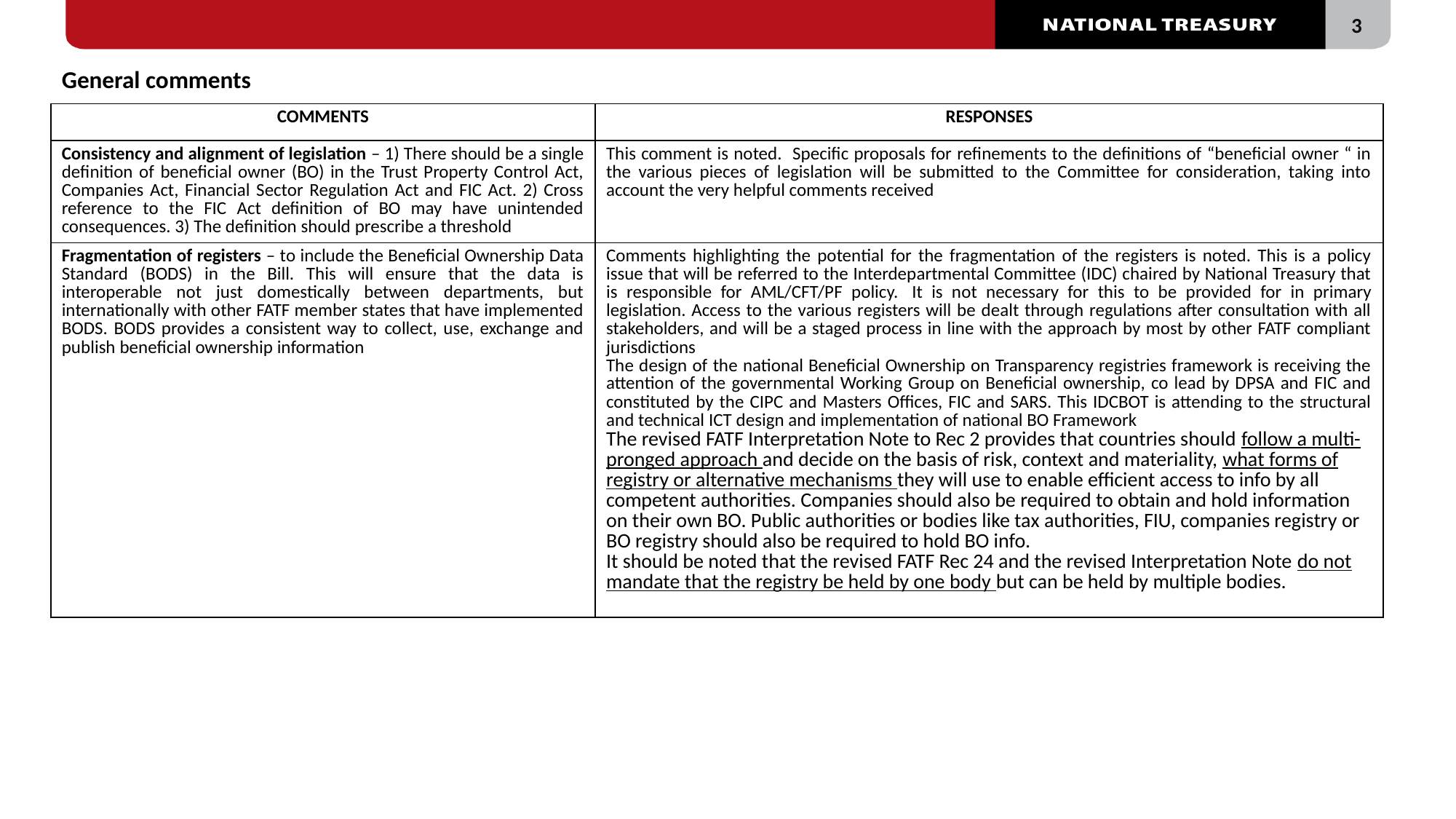

General comments
#
| COMMENTS | RESPONSES |
| --- | --- |
| Consistency and alignment of legislation – 1) There should be a single definition of beneficial owner (BO) in the Trust Property Control Act, Companies Act, Financial Sector Regulation Act and FIC Act. 2) Cross reference to the FIC Act definition of BO may have unintended consequences. 3) The definition should prescribe a threshold | This comment is noted. Specific proposals for refinements to the definitions of “beneficial owner “ in the various pieces of legislation will be submitted to the Committee for consideration, taking into account the very helpful comments received |
| Fragmentation of registers – to include the Beneficial Ownership Data Standard (BODS) in the Bill. This will ensure that the data is interoperable not just domestically between departments, but internationally with other FATF member states that have implemented BODS. BODS provides a consistent way to collect, use, exchange and publish beneficial ownership information | Comments highlighting the potential for the fragmentation of the registers is noted. This is a policy issue that will be referred to the Interdepartmental Committee (IDC) chaired by National Treasury that is responsible for AML/CFT/PF policy.  It is not necessary for this to be provided for in primary legislation. Access to the various registers will be dealt through regulations after consultation with all stakeholders, and will be a staged process in line with the approach by most by other FATF compliant jurisdictions The design of the national Beneficial Ownership on Transparency registries framework is receiving the attention of the governmental Working Group on Beneficial ownership, co lead by DPSA and FIC and constituted by the CIPC and Masters Offices, FIC and SARS. This IDCBOT is attending to the structural and technical ICT design and implementation of national BO Framework The revised FATF Interpretation Note to Rec 2 provides that countries should follow a multi-pronged approach and decide on the basis of risk, context and materiality, what forms of registry or alternative mechanisms they will use to enable efficient access to info by all competent authorities. Companies should also be required to obtain and hold information on their own BO. Public authorities or bodies like tax authorities, FIU, companies registry or BO registry should also be required to hold BO info. It should be noted that the revised FATF Rec 24 and the revised Interpretation Note do not mandate that the registry be held by one body but can be held by multiple bodies. |